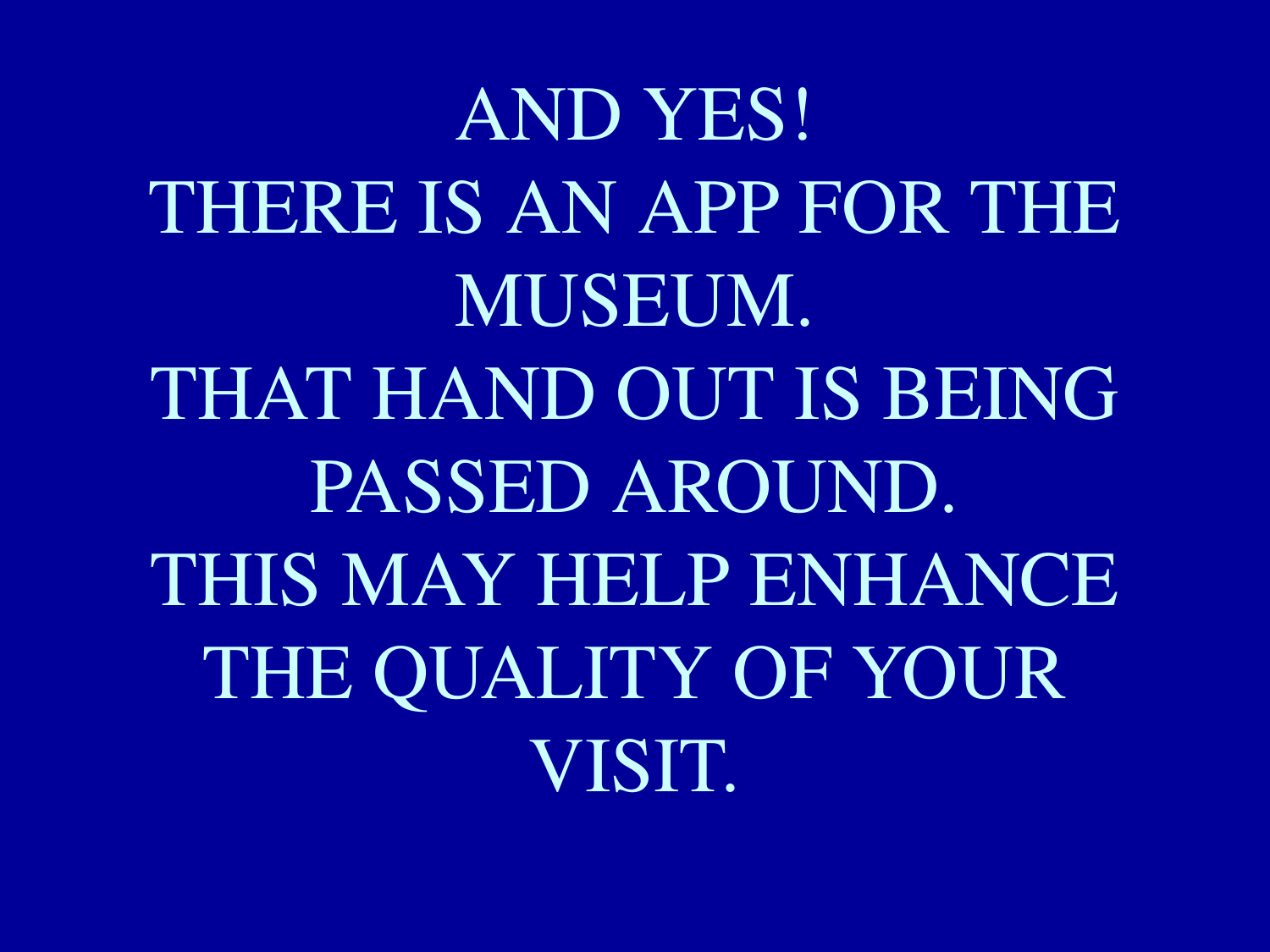

# AND YES! THERE IS AN APP FOR THE MUSEUM. THAT HAND OUT IS BEING PASSED AROUND. THIS MAY HELP ENHANCE THE QUALITY OF YOUR VISIT.